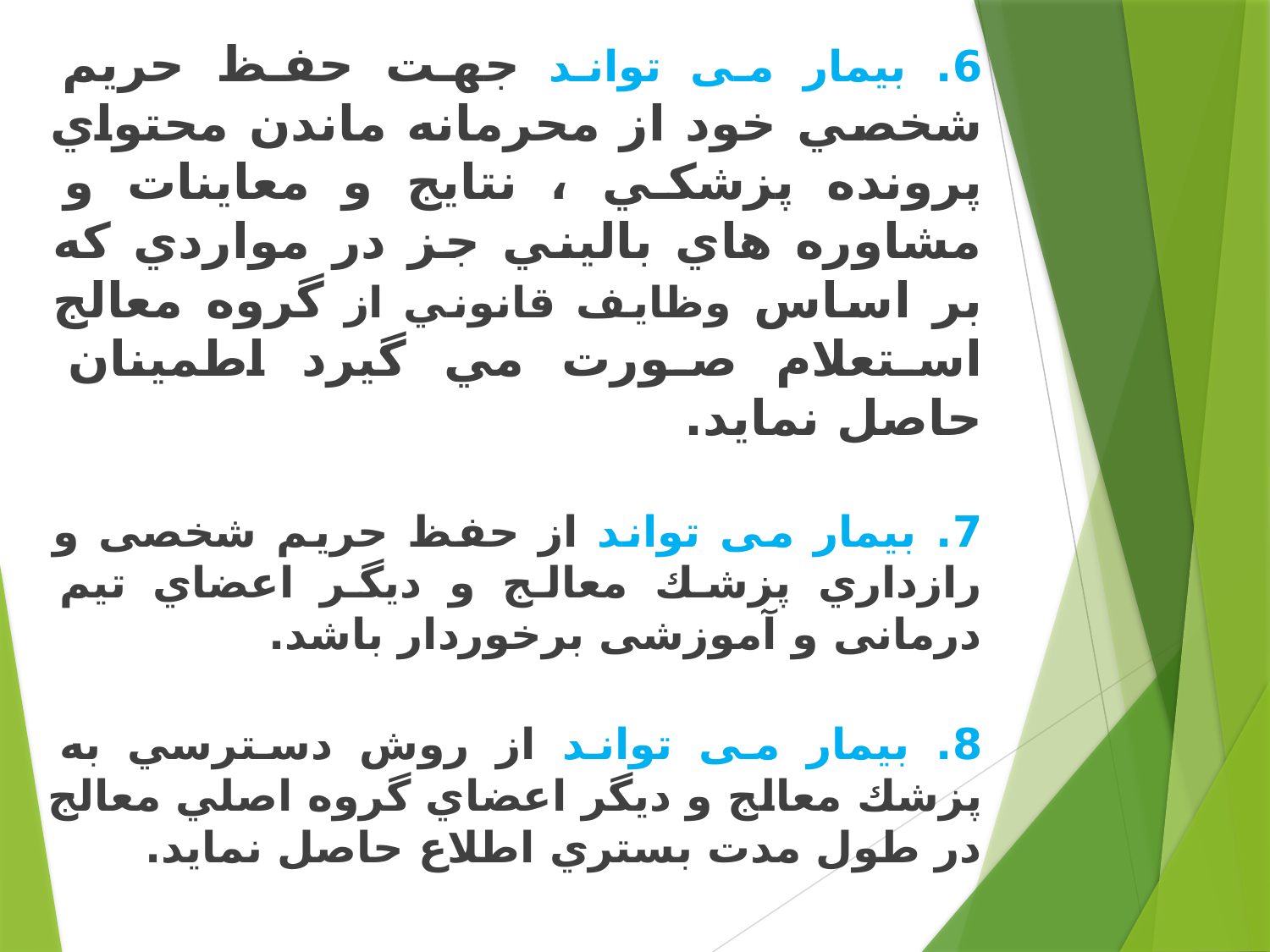

6. بيمار می تواند جهت حفظ حريم شخصي خود از محرمانه ماندن محتواي پرونده پزشكي ، نتايج و معاينات و مشاوره هاي باليني جز در مواردي كه بر اساس وظايف قانوني از گروه معالج استعلام صورت مي گيرد اطمينان حاصل نمايد.

7. بيمار می تواند از حفظ حریم شخصی و رازداري پزشك معالج و ديگر اعضاي تيم درمانی و آموزشی برخوردار باشد.

8. بيمار می تواند از روش دسترسي به پزشك معالج و ديگر اعضاي گروه اصلي معالج در طول مدت بستري اطلاع حاصل نمايد.